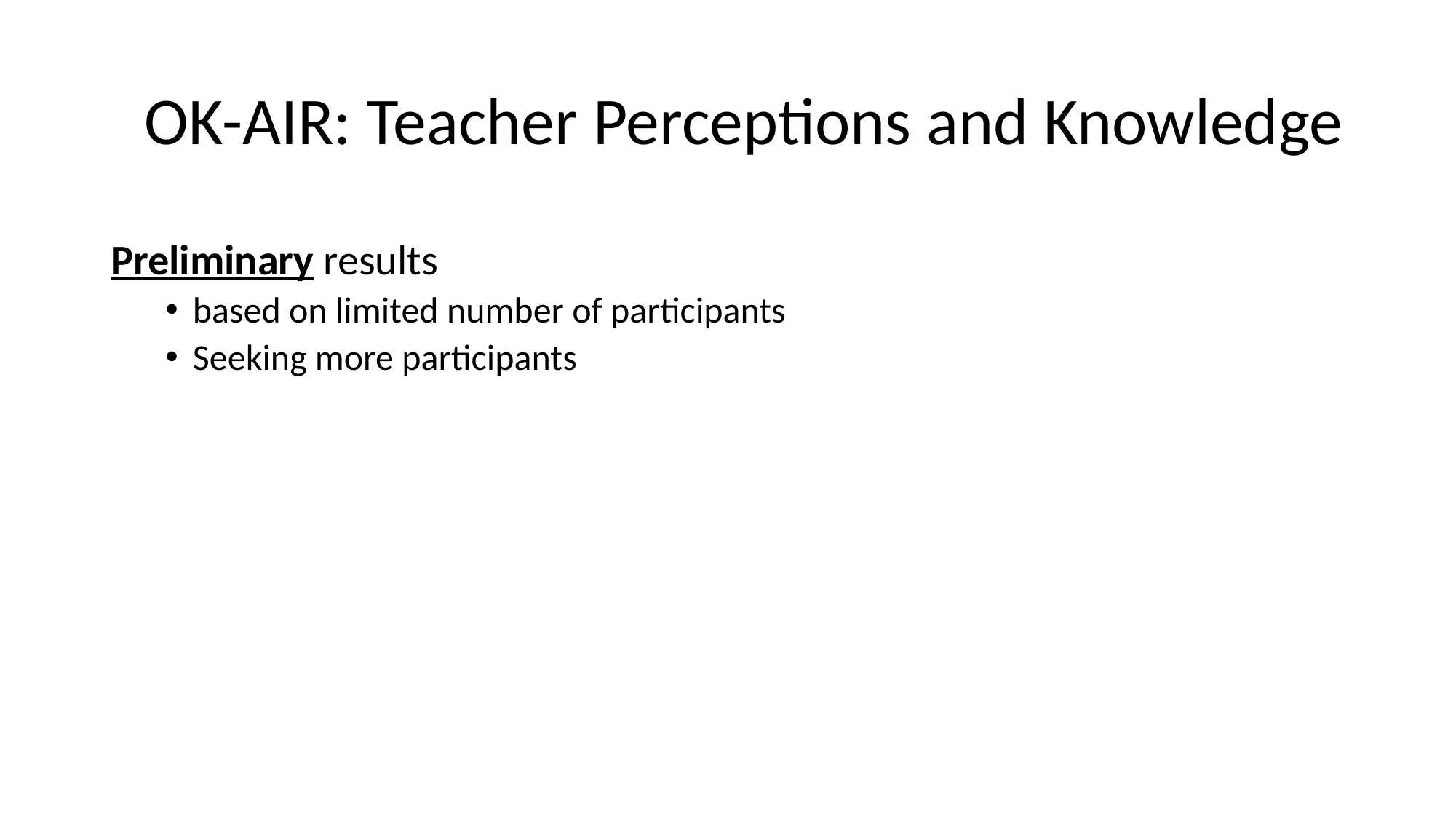

# OK-AIR: Teacher Perceptions and Knowledge

Preliminary results
based on limited number of participants
Seeking more participants